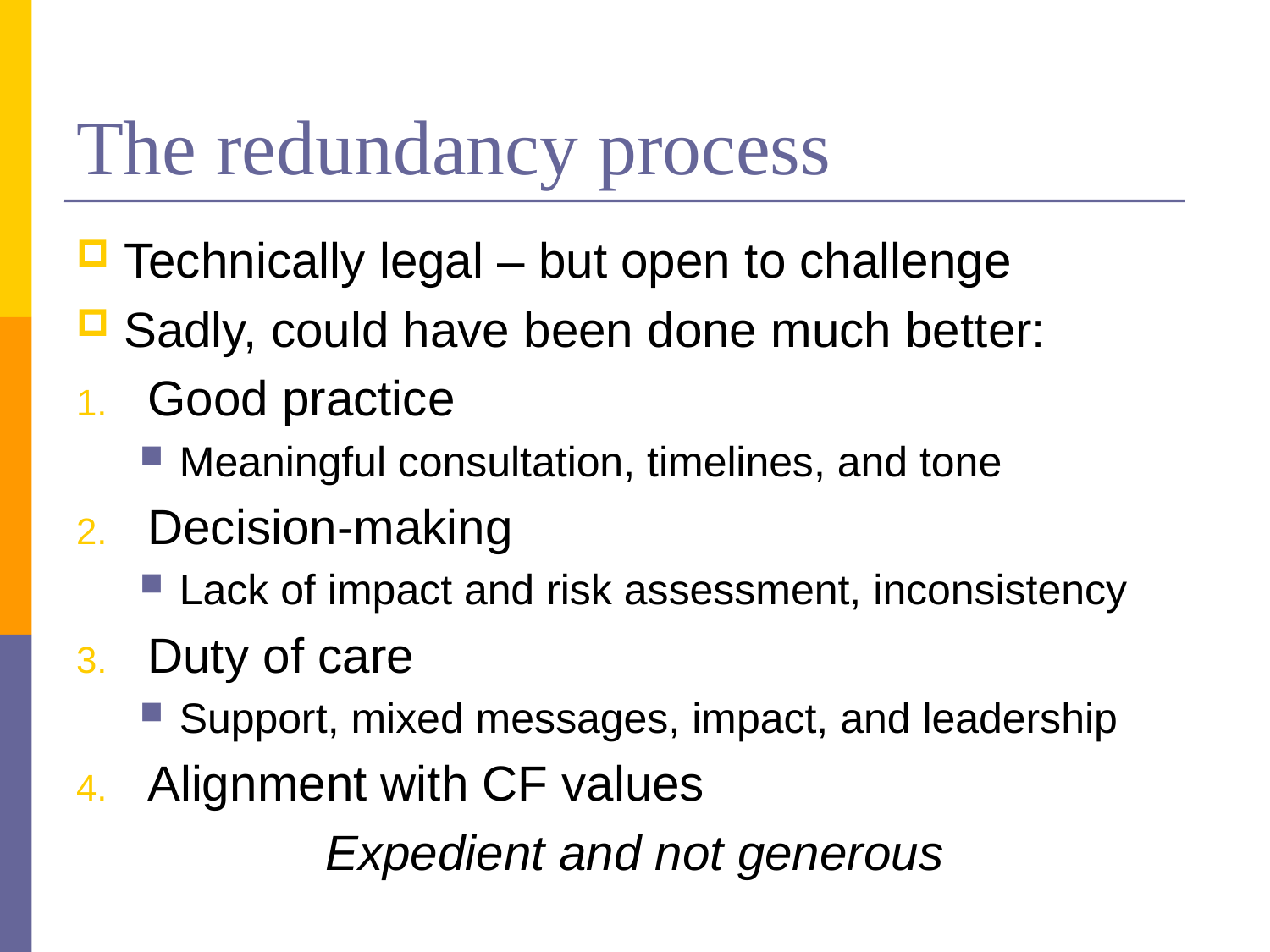

# The redundancy process
Technically legal – but open to challenge
Sadly, could have been done much better:
Good practice
Meaningful consultation, timelines, and tone
Decision-making
Lack of impact and risk assessment, inconsistency
Duty of care
Support, mixed messages, impact, and leadership
Alignment with CF values
Expedient and not generous